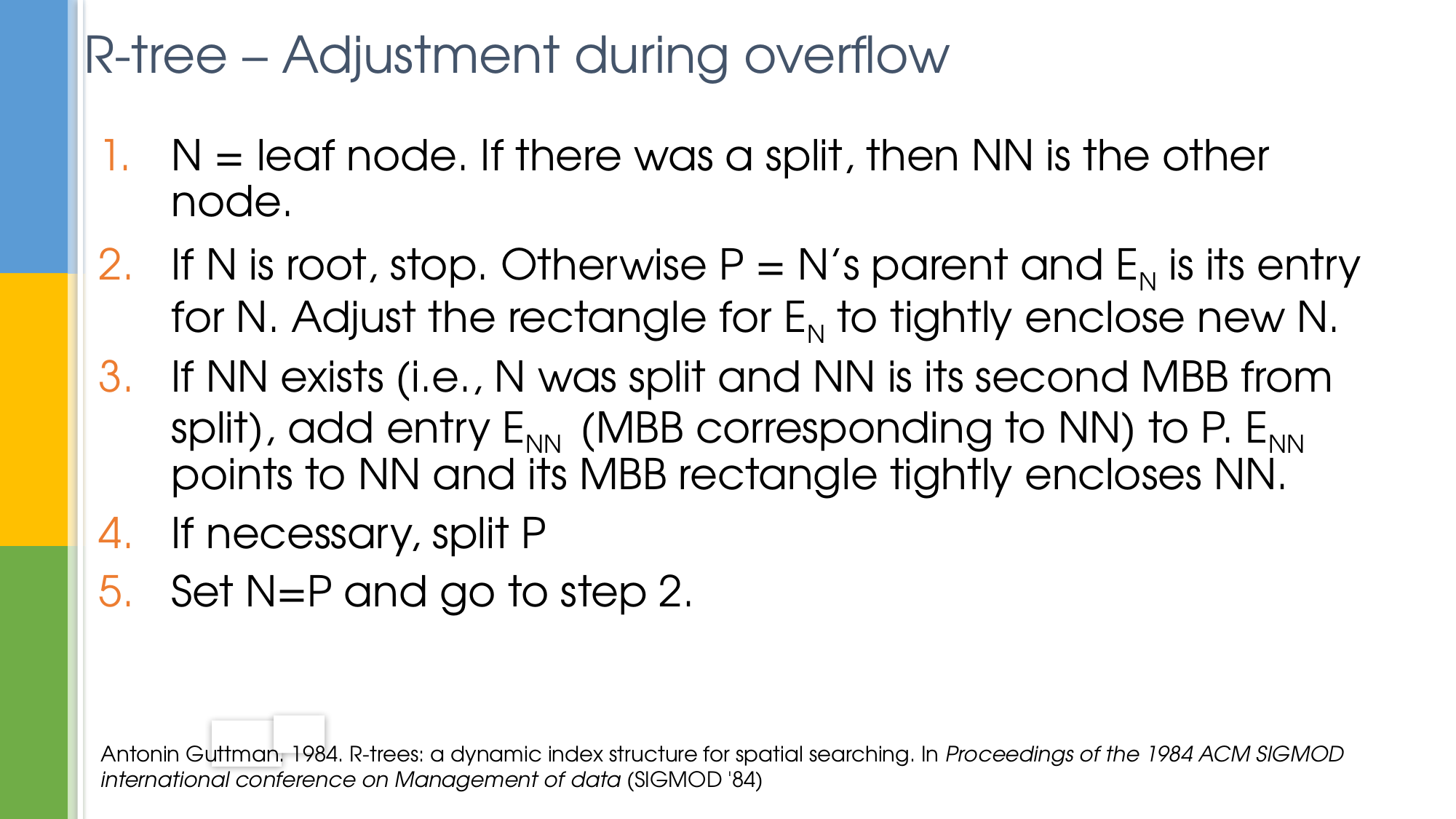

R-tree – Adjustment during overflow
N = leaf node. If there was a split, then NN is the other node.
If N is root, stop. Otherwise P = N’s parent and EN is its entry for N. Adjust the rectangle for EN to tightly enclose new N.
If NN exists (i.e., N was split and NN is its second MBB from split), add entry ENN  (MBB corresponding to NN) to P. ENN points to NN and its MBB rectangle tightly encloses NN.
If necessary, split P
Set N=P and go to step 2.

Antonin Guttman. 1984. R-trees: a dynamic index structure for spatial searching. In Proceedings of the 1984 ACM SIGMOD international conference on Management of data (SIGMOD '84)